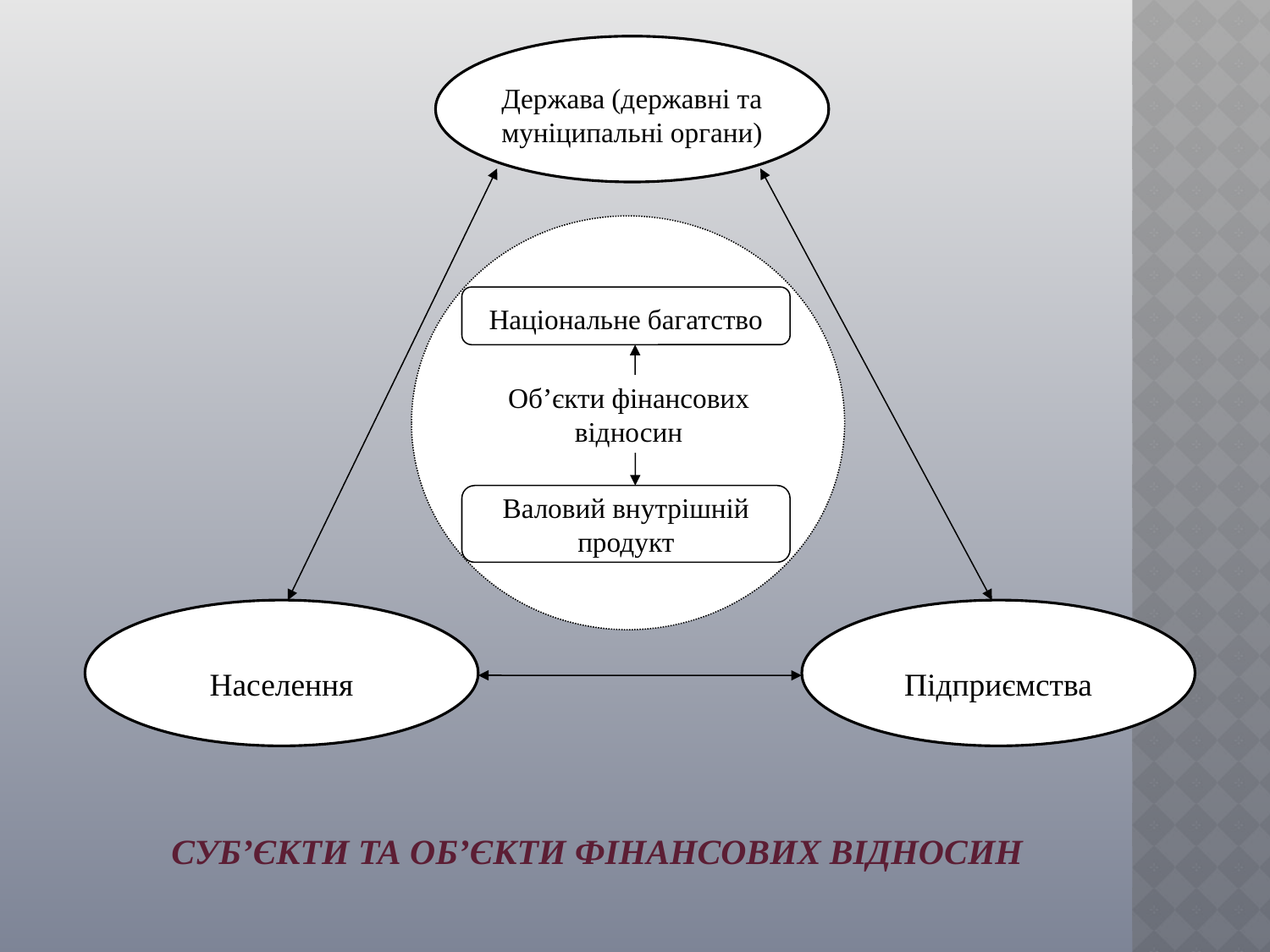

Держава (державні та муніципальні органи)

Національне багатство

Об’єкти фінансових відносин

Валовий внутрішній продукт

Населення
Підприємства

# Суб’єкти та об’єкти фінансових відносин